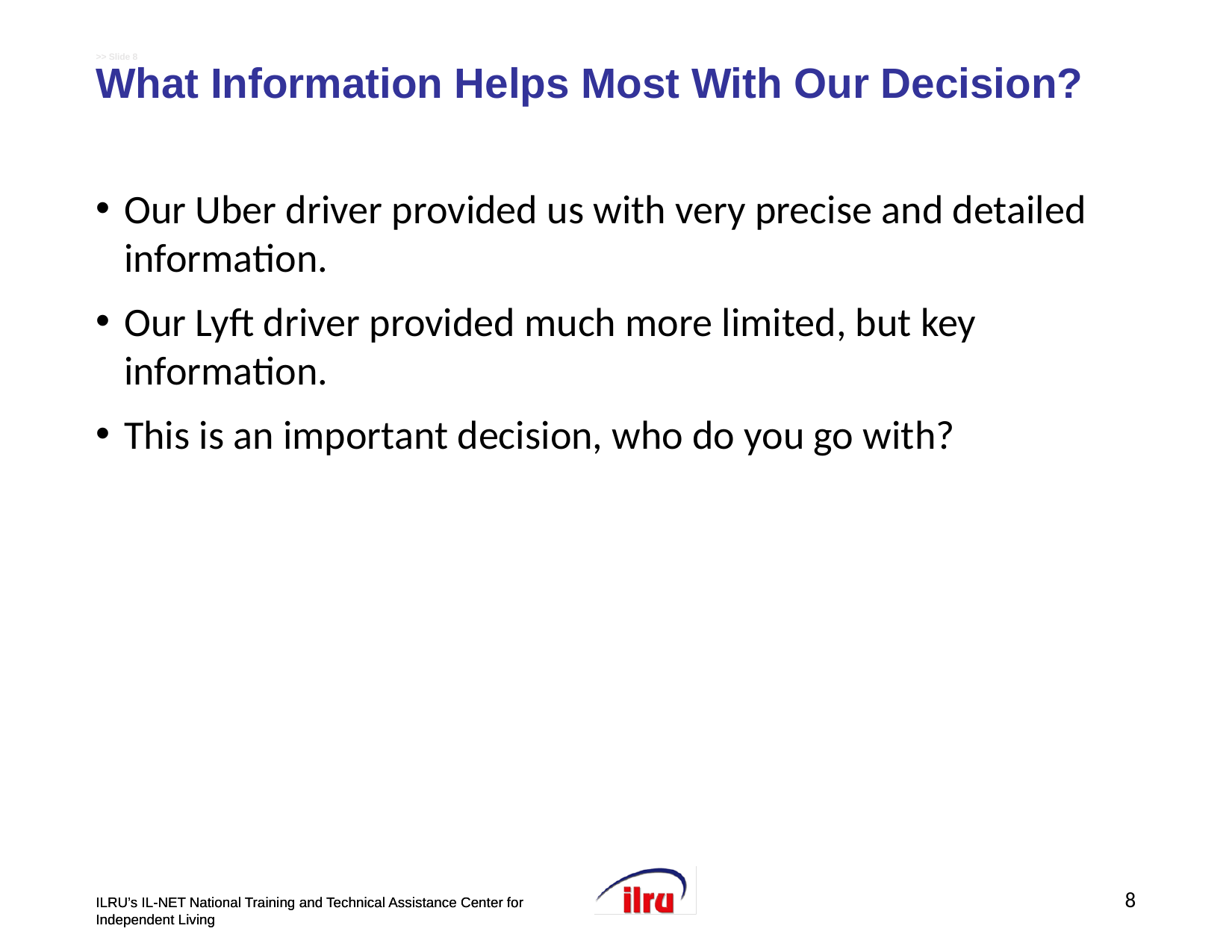

# >> Slide 8 What Information Helps Most With Our Decision?
Our Uber driver provided us with very precise and detailed information.
Our Lyft driver provided much more limited, but key information.
This is an important decision, who do you go with?
8